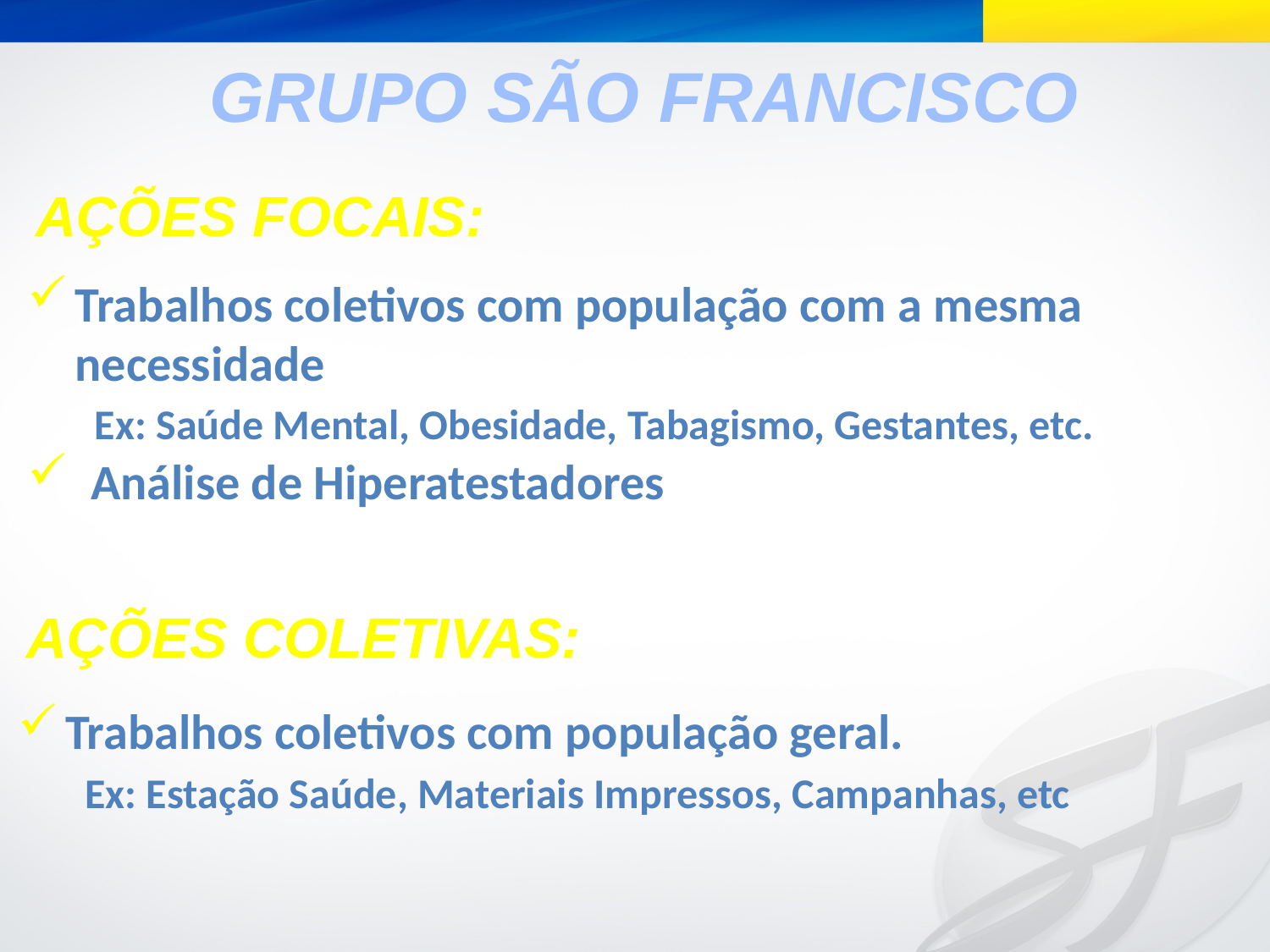

GRUPO SÃO FRANCISCO
 AÇÕES FOCAIS:
Trabalhos coletivos com população com a mesma necessidade
      Ex: Saúde Mental, Obesidade, Tabagismo, Gestantes, etc.
Análise de Hiperatestadores
 AÇÕES COLETIVAS:
Trabalhos coletivos com população geral.
      Ex: Estação Saúde, Materiais Impressos, Campanhas, etc